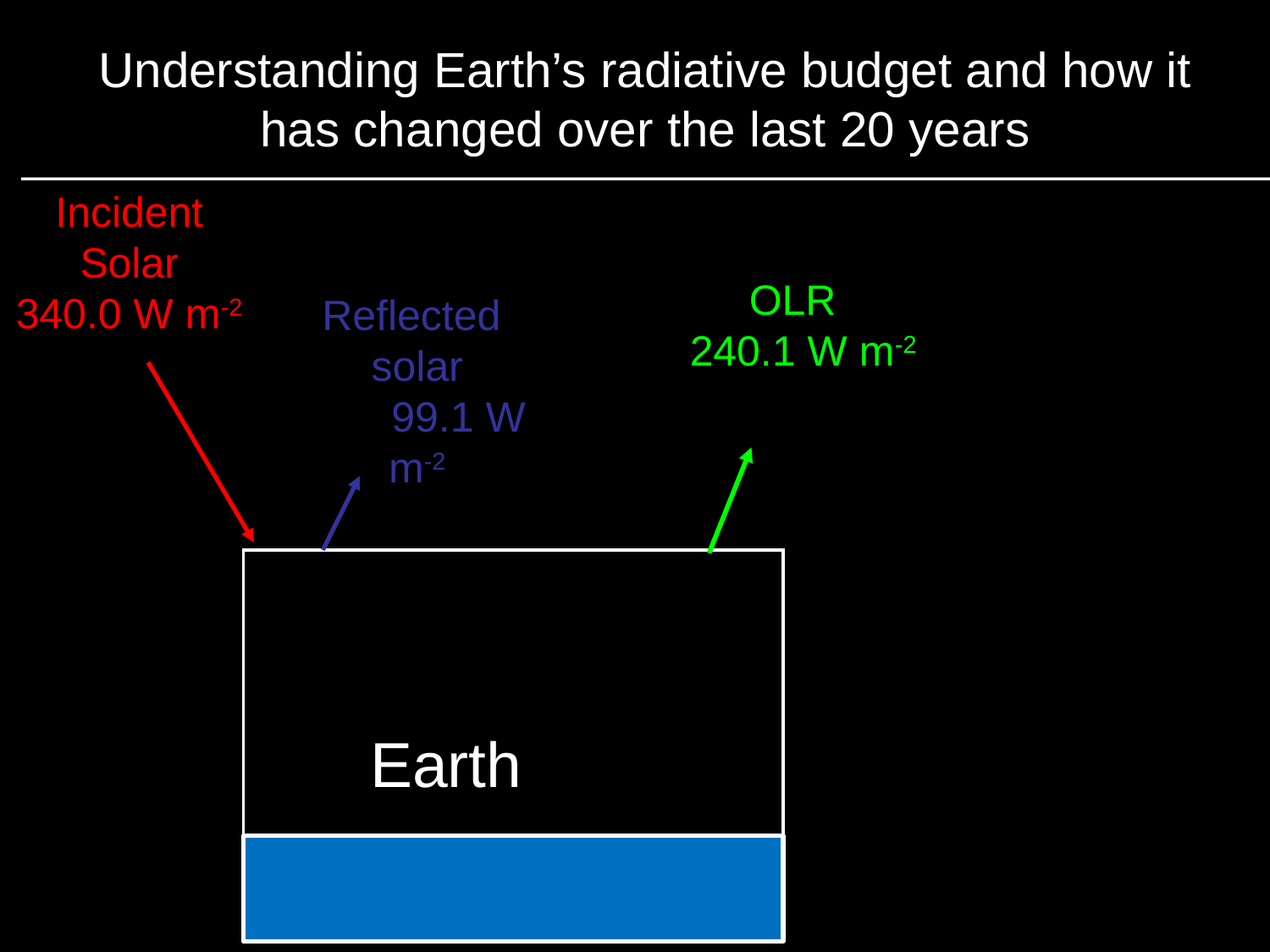

# Understanding Earth’s radiative budget and how it has changed over the last 20 years
Incident
Solar
340.0 W m-2

     OLR       240.1 W m-2
Reflected       solar            99.1 W m-2

Earth